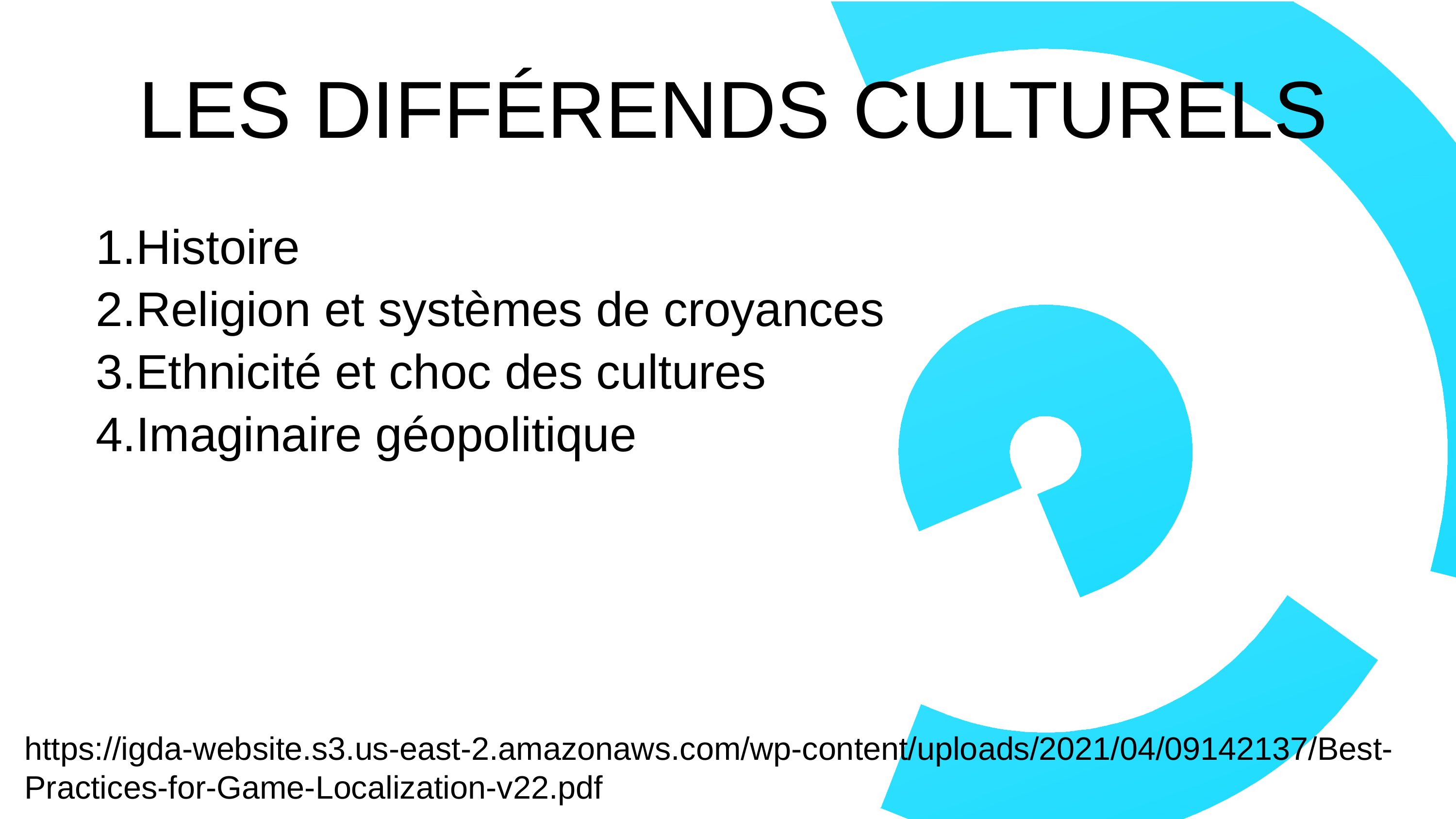

#

5
Les différends culturels

Histoire
Religion et systèmes de croyances
Ethnicité et choc des cultures
Imaginaire géopolitique

https://igda-website.s3.us-east-2.amazonaws.com/wp-content/uploads/2021/04/09142137/Best-Practices-for-Game-Localization-v22.pdf